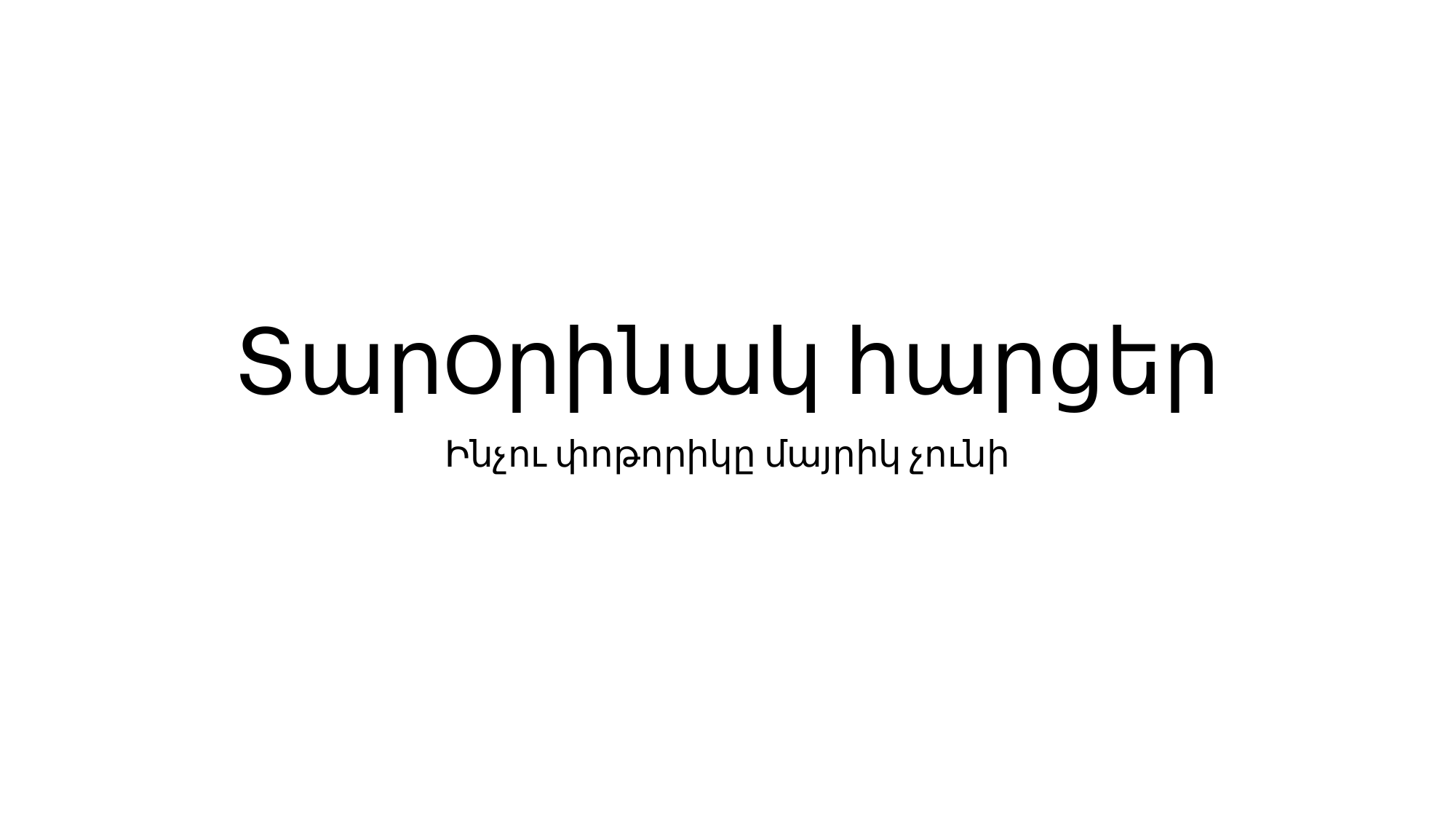

# ՏարOրինակ հարցեր
Ինչու փոթորիկը մայրիկ չունի